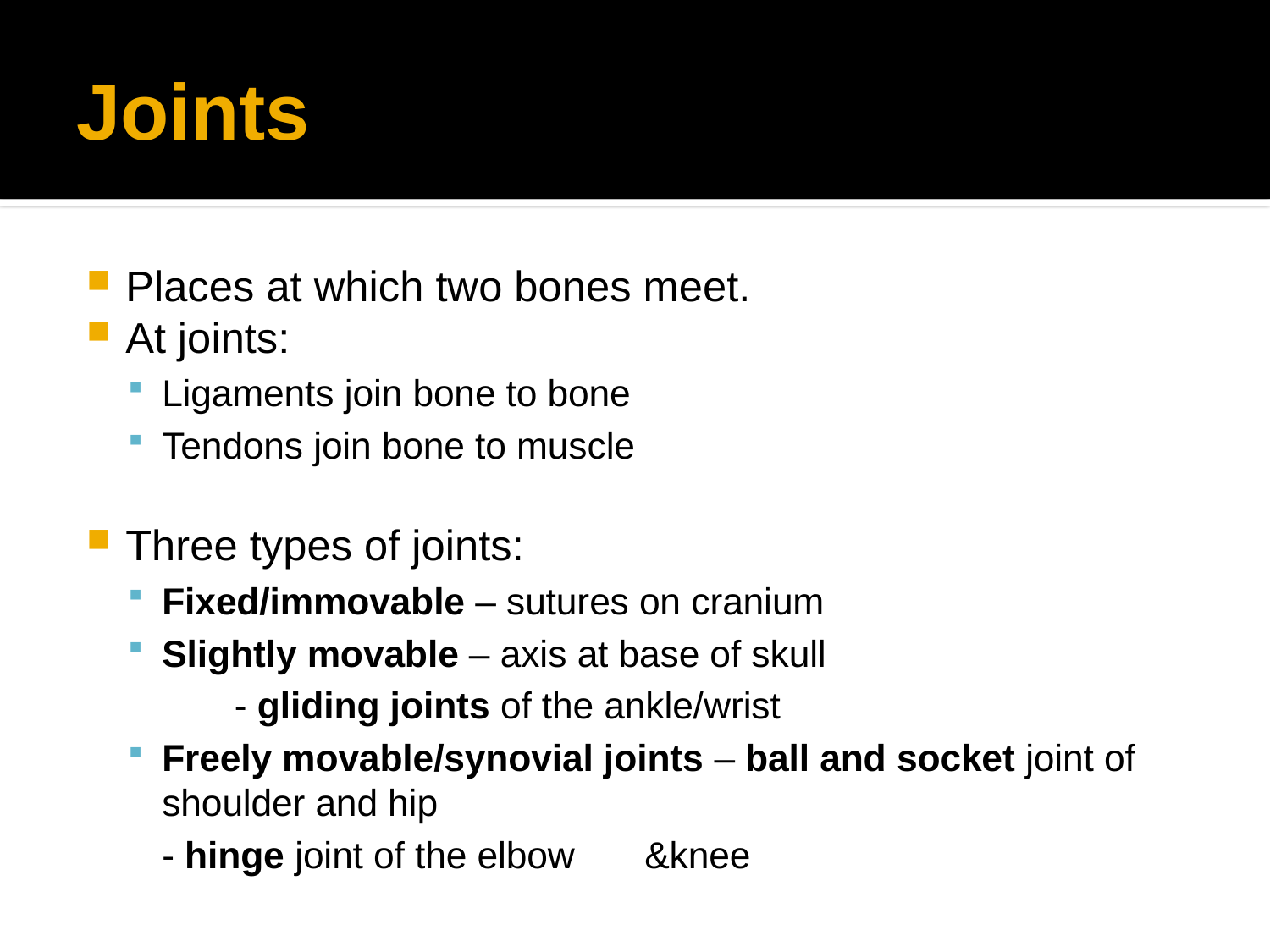

# Joints
Places at which two bones meet.
At joints:
Ligaments join bone to bone
Tendons join bone to muscle

Three types of joints:
Fixed/immovable – sutures on cranium
Slightly movable – axis at base of skull
				       - gliding joints of the ankle/wrist
Freely movable/synovial joints – ball and socket joint of 						shoulder and hip
						- hinge joint of the elbow 						&knee